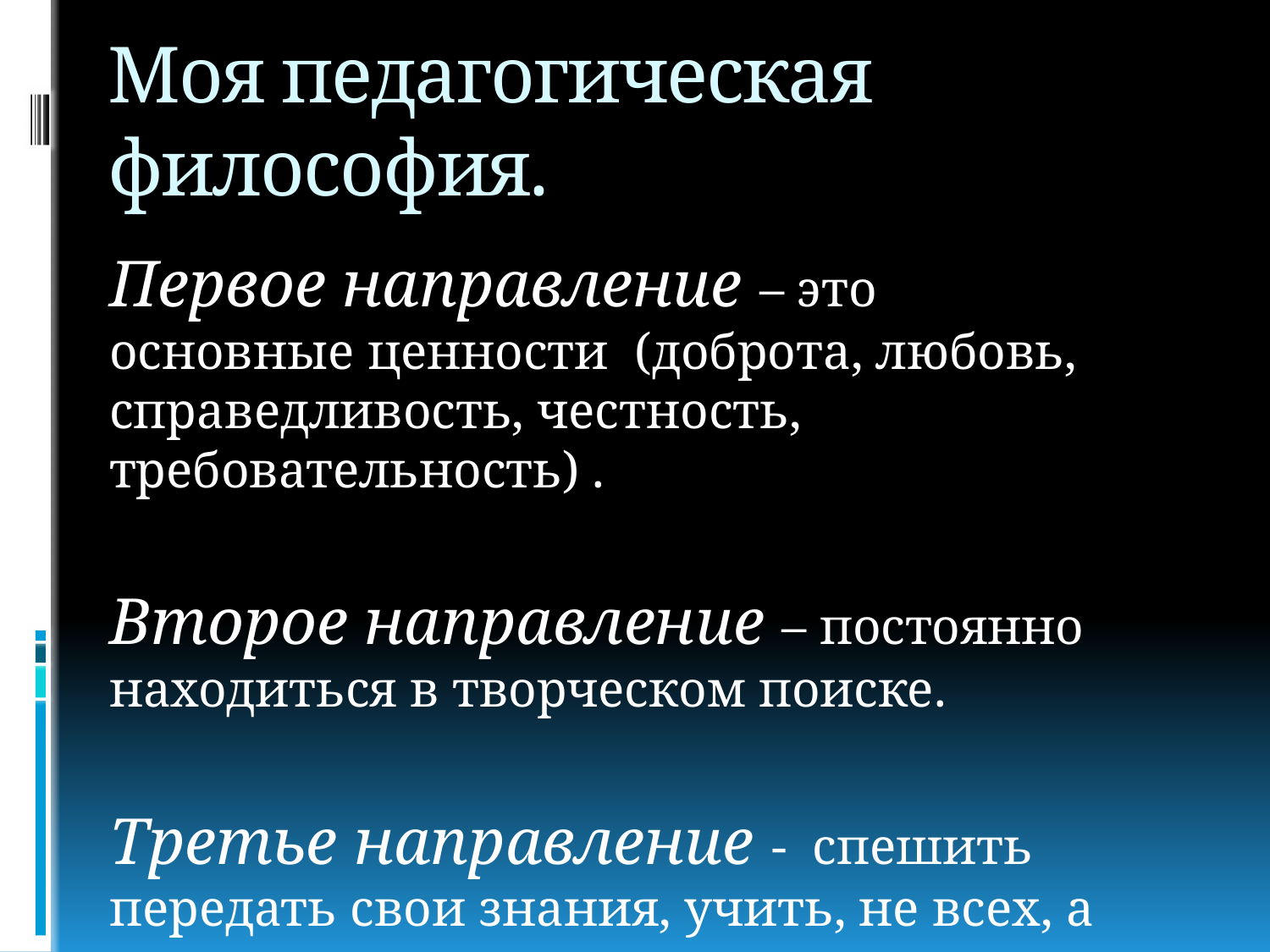

# Моя педагогическая философия.

Первое направление – это основные ценности  (доброта, любовь, справедливость, честность, требовательность) .

Второе направление – постоянно находиться в творческом поиске.

Третье направление -  спешить передать свои знания, учить, не всех, а каждого.